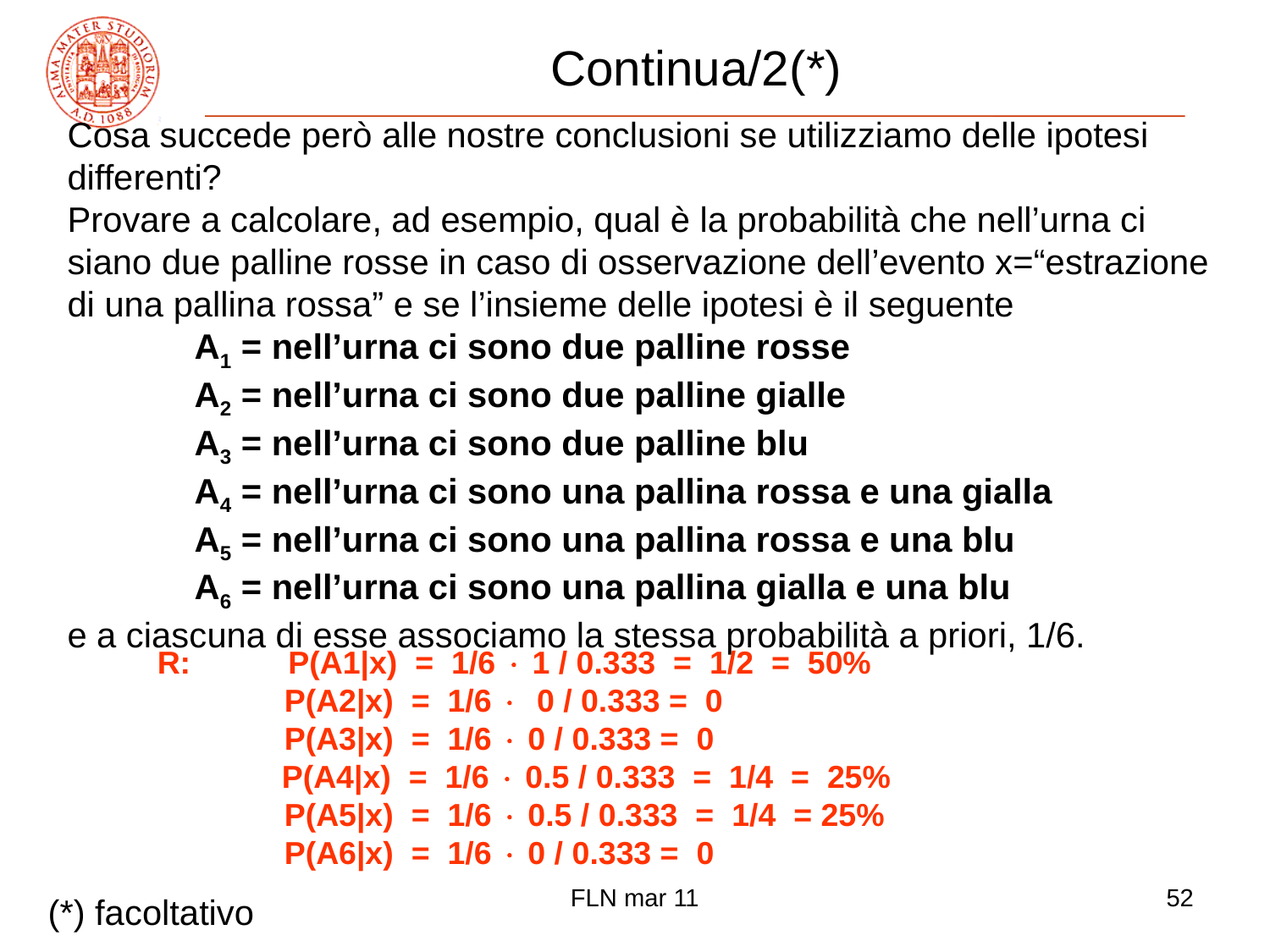

# Continua/2(*)
Cosa succede però alle nostre conclusioni se utilizziamo delle ipotesi differenti?
Provare a calcolare, ad esempio, qual è la probabilità che nell’urna ci siano due palline rosse in caso di osservazione dell’evento x=“estrazione di una pallina rossa” e se l’insieme delle ipotesi è il seguente
	A1 = nell’urna ci sono due palline rosse
	A2 = nell’urna ci sono due palline gialle
	A3 = nell’urna ci sono due palline blu
	A4 = nell’urna ci sono una pallina rossa e una gialla
	A5 = nell’urna ci sono una pallina rossa e una blu
	A6 = nell’urna ci sono una pallina gialla e una blu
e a ciascuna di esse associamo la stessa probabilità a priori, 1/6.
R:           P(A1|x)  =  1/6 ⋅ 1 / 0.333  =  1/2  =  50%
	P(A2|x)  =  1/6 ⋅  0 / 0.333 =  0
	P(A3|x)  =  1/6 ⋅ 0 / 0.333 =  0
              P(A4|x)  =  1/6 ⋅ 0.5 / 0.333  =  1/4  =  25%
	P(A5|x)  =  1/6 ⋅ 0.5 / 0.333  =  1/4  = 25%
	P(A6|x)  =  1/6 ⋅ 0 / 0.333 =  0
FLN mar 11
52
(*) facoltativo